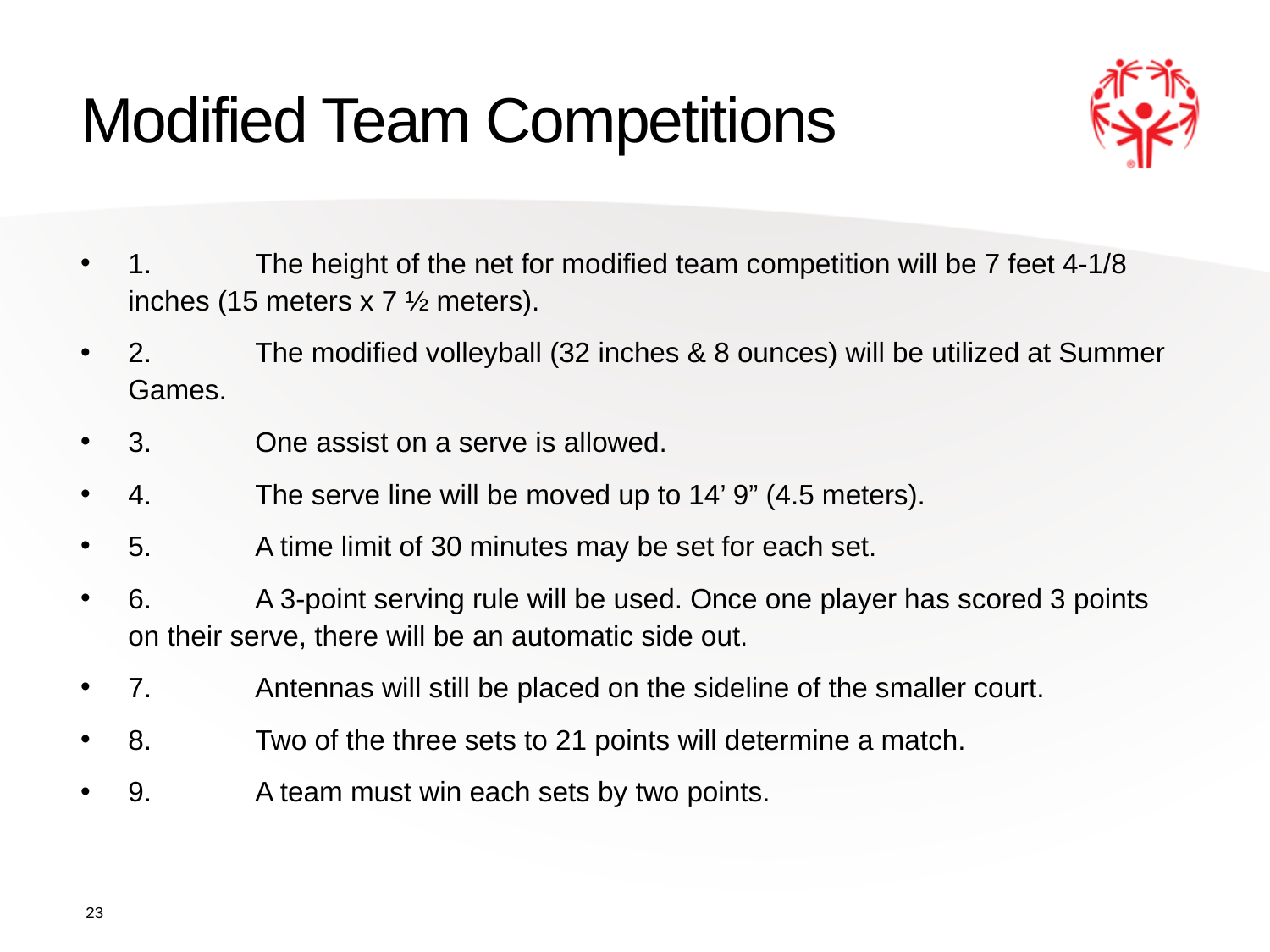

# Modified Team Competitions
1.	The height of the net for modified team competition will be 7 feet 4-1/8 inches (15 meters x 7 ½ meters).
2.	The modified volleyball (32 inches & 8 ounces) will be utilized at Summer Games.
3.	One assist on a serve is allowed.
4.	The serve line will be moved up to 14’ 9” (4.5 meters).
5.	A time limit of 30 minutes may be set for each set.
6.	A 3-point serving rule will be used. Once one player has scored 3 points on their serve, there will be an automatic side out.
7.	Antennas will still be placed on the sideline of the smaller court.
8.	Two of the three sets to 21 points will determine a match.
9.	A team must win each sets by two points.

23